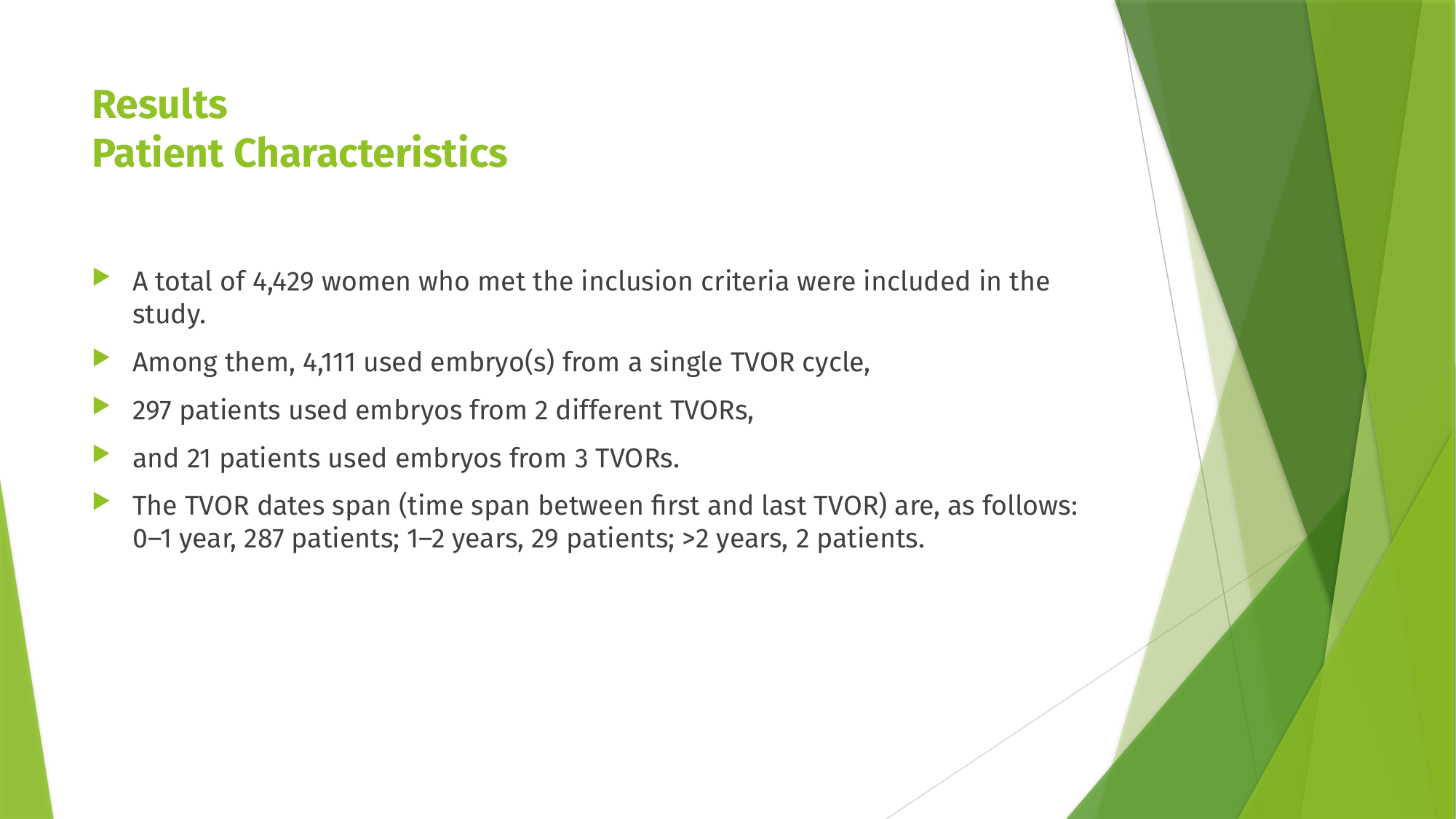

# Results Patient Characteristics
A total of 4,429 women who met the inclusion criteria were included in the study.
Among them, 4,111 used embryo(s) from a single TVOR cycle,
297 patients used embryos from 2 different TVORs,
and 21 patients used embryos from 3 TVORs.
The TVOR dates span (time span between first and last TVOR) are, as follows: 0–1 year, 287 patients; 1–2 years, 29 patients; >2 years, 2 patients.